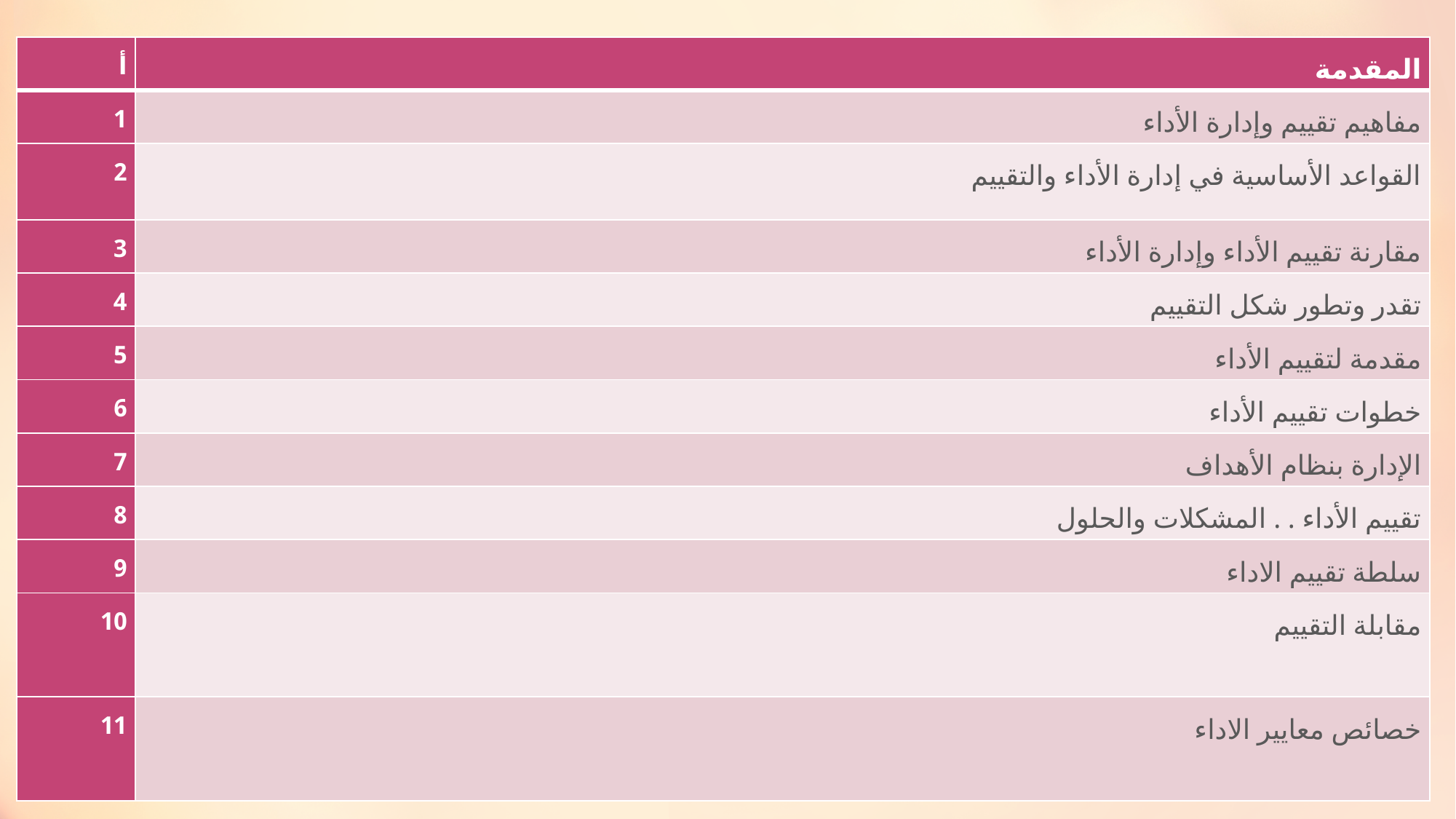

| أ | المقدمة |
| --- | --- |
| 1 | مفاهيم تقييم وإدارة الأداء |
| 2 | القواعد الأساسية في إدارة الأداء والتقييم |
| 3 | مقارنة تقييم الأداء وإدارة الأداء |
| 4 | تقدر وتطور شكل التقييم |
| 5 | مقدمة لتقييم الأداء |
| 6 | خطوات تقييم الأداء |
| 7 | الإدارة بنظام الأهداف |
| 8 | تقييم الأداء . . المشكلات والحلول |
| 9 | سلطة تقييم الاداء |
| 10 | مقابلة التقييم |
| 11 | خصائص معايير الاداء |